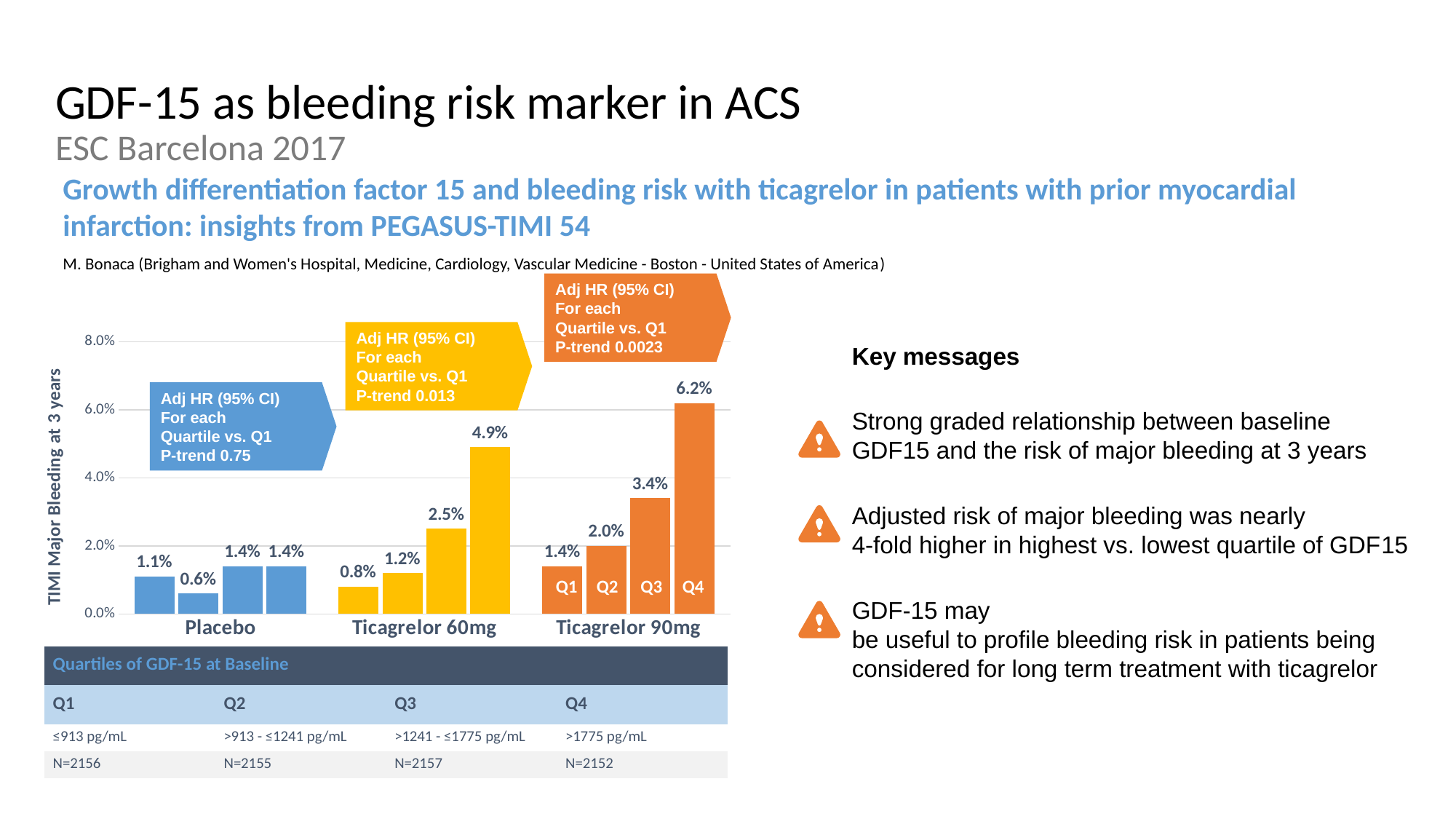

# GDF-15 as bleeding risk marker in ACS ESC Barcelona 2017
Growth differentiation factor 15 and bleeding risk with ticagrelor in patients with prior myocardial infarction: insights from PEGASUS-TIMI 54
M. Bonaca (Brigham and Women's Hospital, Medicine, Cardiology, Vascular Medicine - Boston - United States of America)
Adj HR (95% CI)
For each
Quartile vs. Q1
P-trend 0.0023
Adj HR (95% CI)
For each
Quartile vs. Q1
P-trend 0.013

### Chart

| Category | Q1 | Q2 | Q3 | Q4 |
|---|---|---|---|---|
| Placebo | 1.1 | 0.6 | 1.4 | 1.4 |
| Ticagrelor 60mg | 0.8 | 1.2 | 2.5 | 4.9 |
| Ticagrelor 90mg | 1.4 | 2.0 | 3.4 | 6.2 |
Adj HR (95% CI)
For each
Quartile vs. Q1
P-trend 0.75
Q1
Q2
Q3
Q4
Key messages
Strong graded relationship between baseline
GDF­15 and the risk of major bleeding at 3 years
Adjusted risk of major bleeding was nearly 
4­-fold higher in highest vs. lowest quartile of GDF­15
GDF-15 may be useful to profile bleeding risk in patients being 
considered for long term treatment with ticagrelor

| Quartiles of GDF-15 at Baseline |  |  |  |
| --- | --- | --- | --- |
| Q1 | Q2 | Q3 | Q4 |
| ≤913 pg/mL | >913 - ≤1241 pg/mL | >1241 - ≤1775 pg/mL | >1775 pg/mL |
| N=2156 | N=2155 | N=2157 | N=2152 |